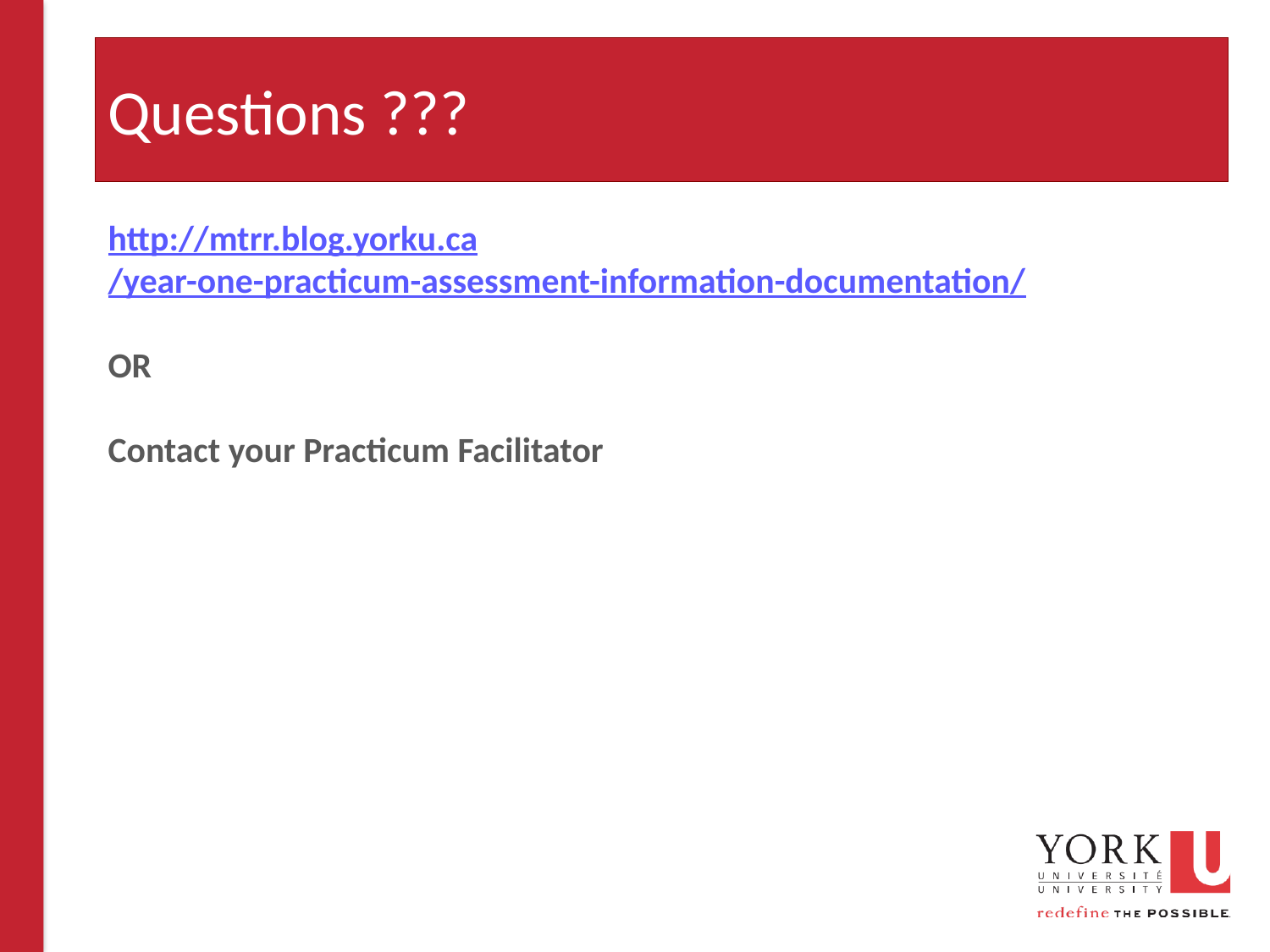

# Questions ???
http://mtrr.blog.yorku.ca/year-one-practicum-assessment-information-documentation/

OR

Contact your Practicum Facilitator